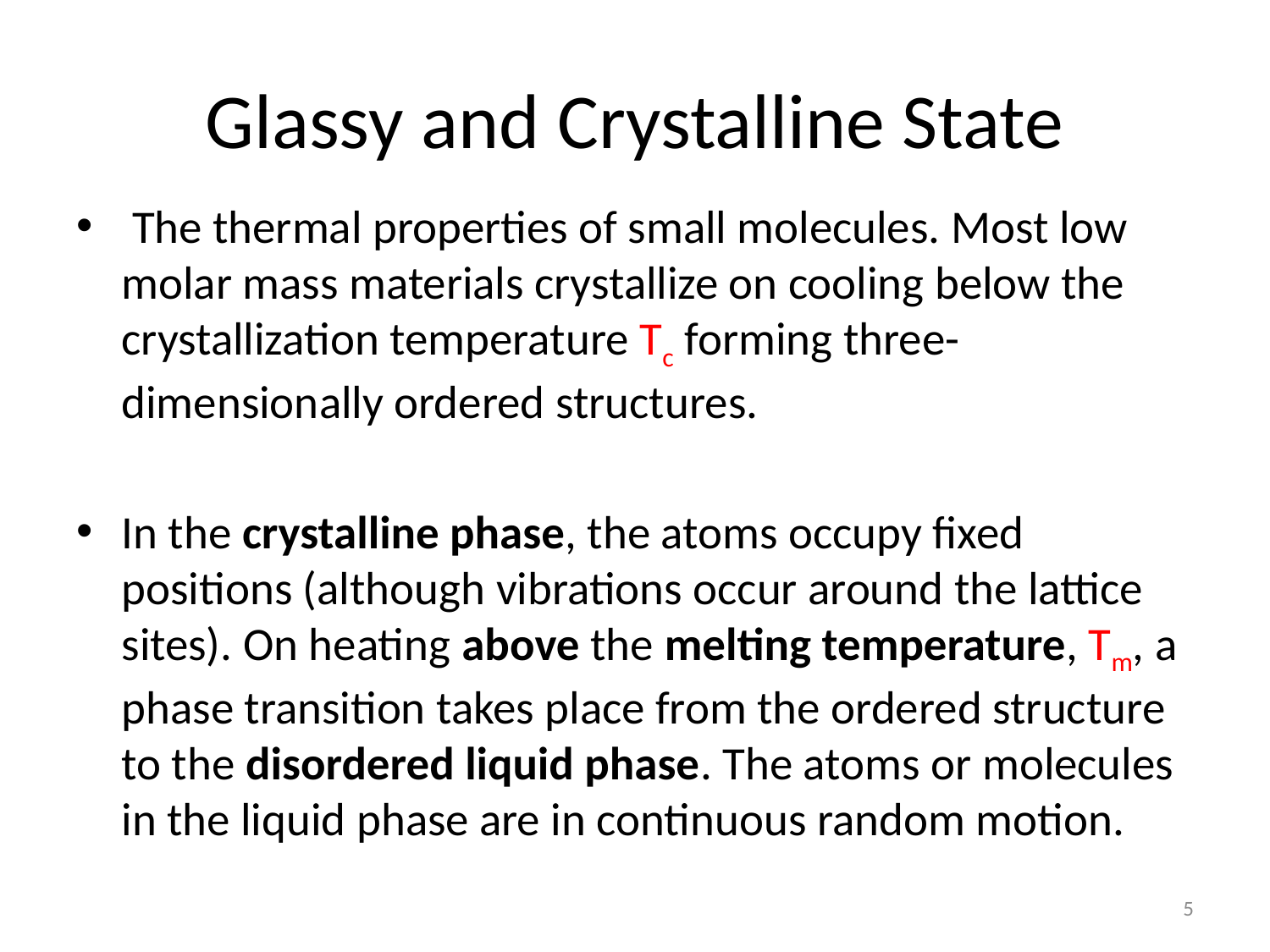

# Glassy and Crystalline State
 The thermal properties of small molecules. Most low molar mass materials crystallize on cooling below the crystallization temperature Tc forming three-dimensionally ordered structures.

In the crystalline phase, the atoms occupy fixed positions (although vibrations occur around the lattice sites). On heating above the melting temperature, Tm, a phase transition takes place from the ordered structure to the disordered liquid phase. The atoms or molecules in the liquid phase are in continuous random motion.

5